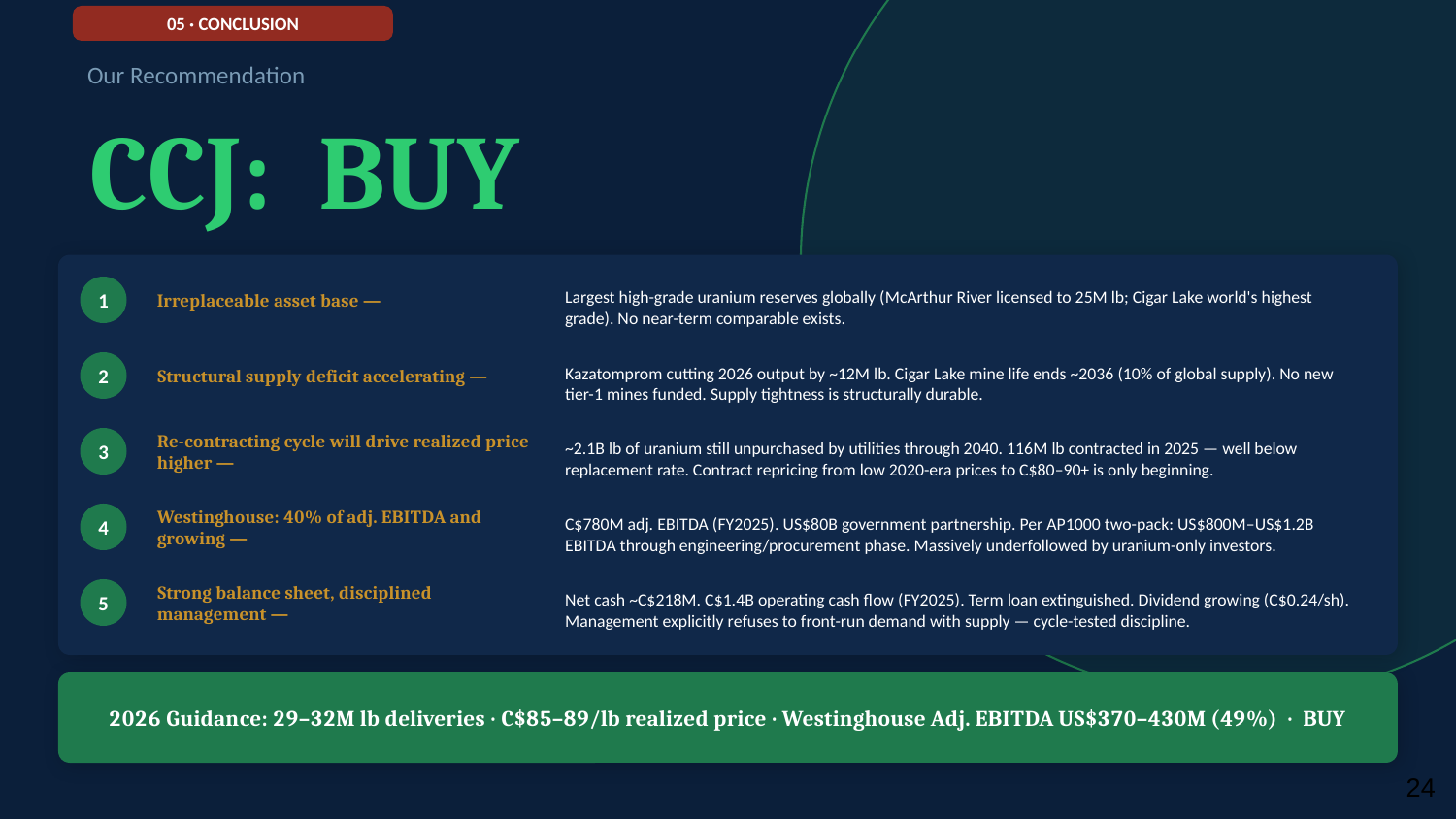

05 · CONCLUSION
Our Recommendation
CCJ:  BUY

1
Irreplaceable asset base —
Largest high-grade uranium reserves globally (McArthur River licensed to 25M lb; Cigar Lake world's highest grade). No near-term comparable exists.

2
Structural supply deficit accelerating —
Kazatomprom cutting 2026 output by ~12M lb. Cigar Lake mine life ends ~2036 (10% of global supply). No new tier-1 mines funded. Supply tightness is structurally durable.

3
Re-contracting cycle will drive realized price higher —
~2.1B lb of uranium still unpurchased by utilities through 2040. 116M lb contracted in 2025 — well below replacement rate. Contract repricing from low 2020-era prices to C$80–90+ is only beginning.

4
Westinghouse: 40% of adj. EBITDA and growing —
C$780M adj. EBITDA (FY2025). US$80B government partnership. Per AP1000 two-pack: US$800M–US$1.2B EBITDA through engineering/procurement phase. Massively underfollowed by uranium-only investors.

5
Strong balance sheet, disciplined management —
Net cash ~C$218M. C$1.4B operating cash flow (FY2025). Term loan extinguished. Dividend growing (C$0.24/sh). Management explicitly refuses to front-run demand with supply — cycle-tested discipline.

2026 Guidance: 29–32M lb deliveries · C$85–89/lb realized price · Westinghouse Adj. EBITDA US$370–430M (49%)  ·  BUY
24